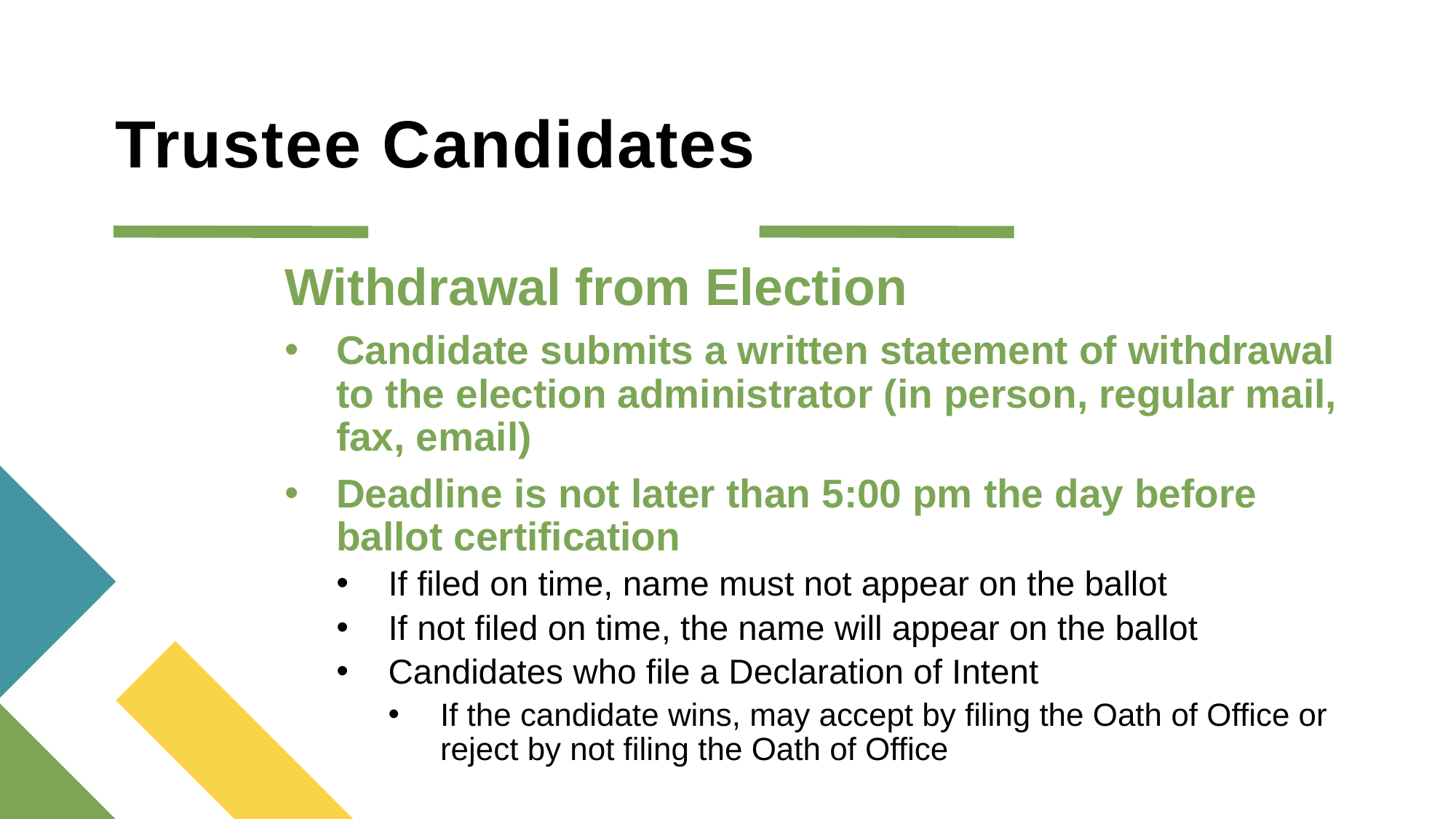

# Trustee Candidates
Withdrawal from Election
Candidate submits a written statement of withdrawal to the election administrator (in person, regular mail, fax, email)
Deadline is not later than 5:00 pm the day before ballot certification
If filed on time, name must not appear on the ballot
If not filed on time, the name will appear on the ballot
Candidates who file a Declaration of Intent
If the candidate wins, may accept by filing the Oath of Office or reject by not filing the Oath of Office